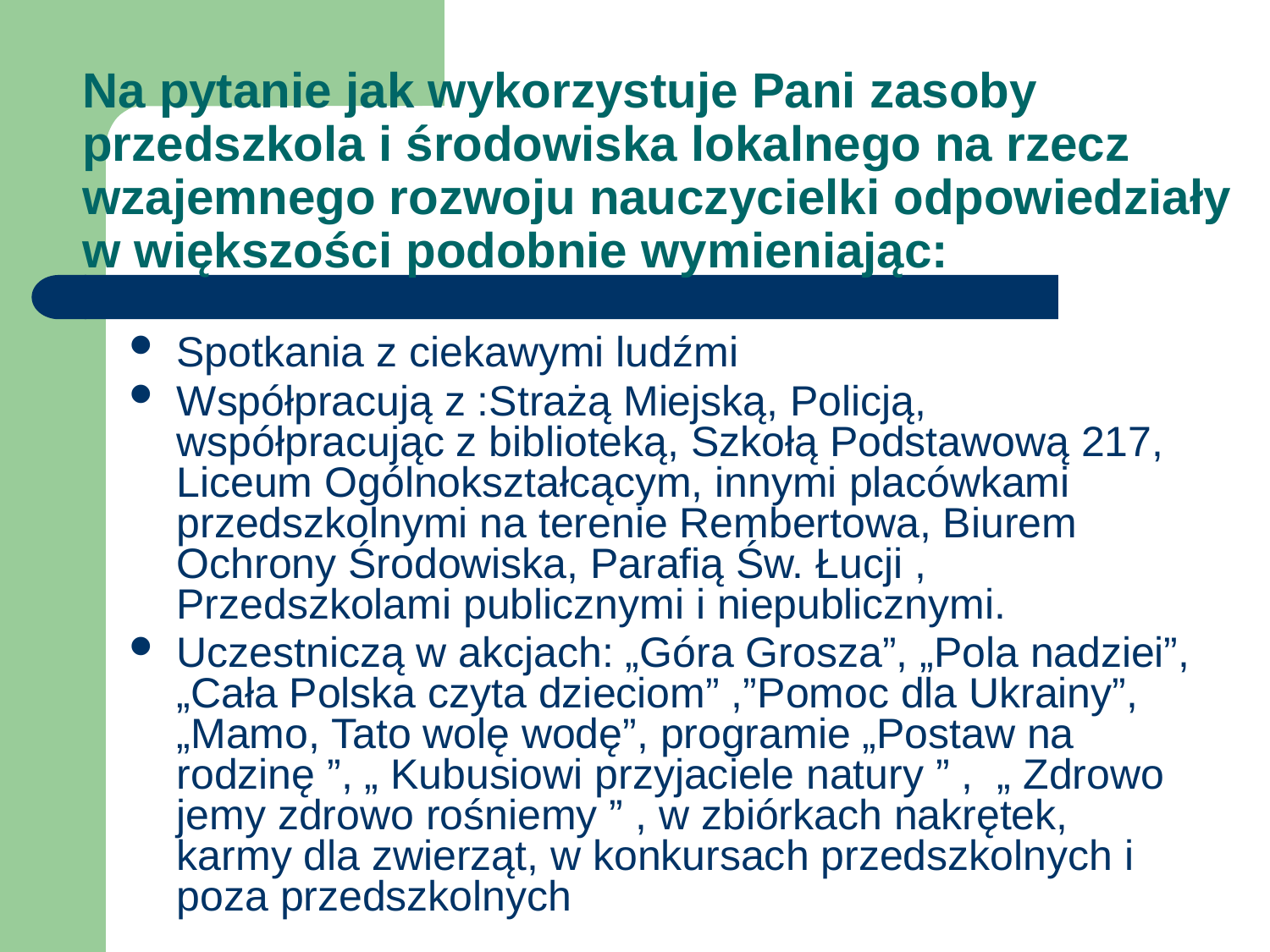

# Na pytanie jak wykorzystuje Pani zasoby przedszkola i środowiska lokalnego na rzecz wzajemnego rozwoju nauczycielki odpowiedziały w większości podobnie wymieniając:
Spotkania z ciekawymi ludźmi
Współpracują z :Strażą Miejską, Policją, współpracując z biblioteką, Szkołą Podstawową 217, Liceum Ogólnokształcącym, innymi placówkami przedszkolnymi na terenie Rembertowa, Biurem Ochrony Środowiska, Parafią Św. Łucji , Przedszkolami publicznymi i niepublicznymi.
Uczestniczą w akcjach: „Góra Grosza”, „Pola nadziei”, „Cała Polska czyta dzieciom” ,”Pomoc dla Ukrainy”, „Mamo, Tato wolę wodę”, programie „Postaw na rodzinę ”, „ Kubusiowi przyjaciele natury ” ,  „ Zdrowo jemy zdrowo rośniemy ” , w zbiórkach nakrętek, karmy dla zwierząt, w konkursach przedszkolnych i poza przedszkolnych